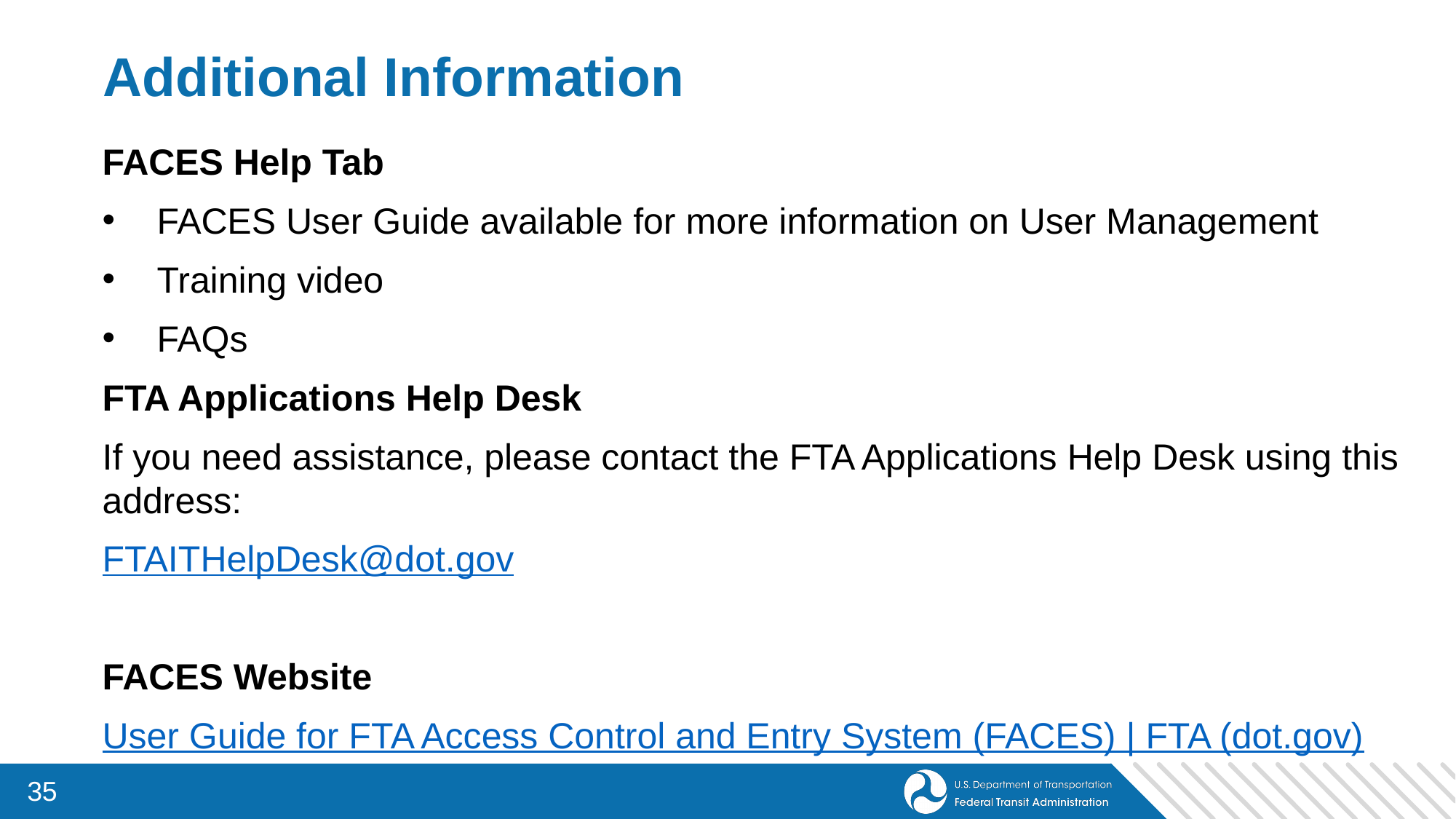

# Additional Information
FACES Help Tab
FACES User Guide available for more information on User Management
Training video
FAQs
FTA Applications Help Desk
If you need assistance, please contact the FTA Applications Help Desk using this address:
FTAITHelpDesk@dot.gov

FACES Website
User Guide for FTA Access Control and Entry System (FACES) | FTA (dot.gov)